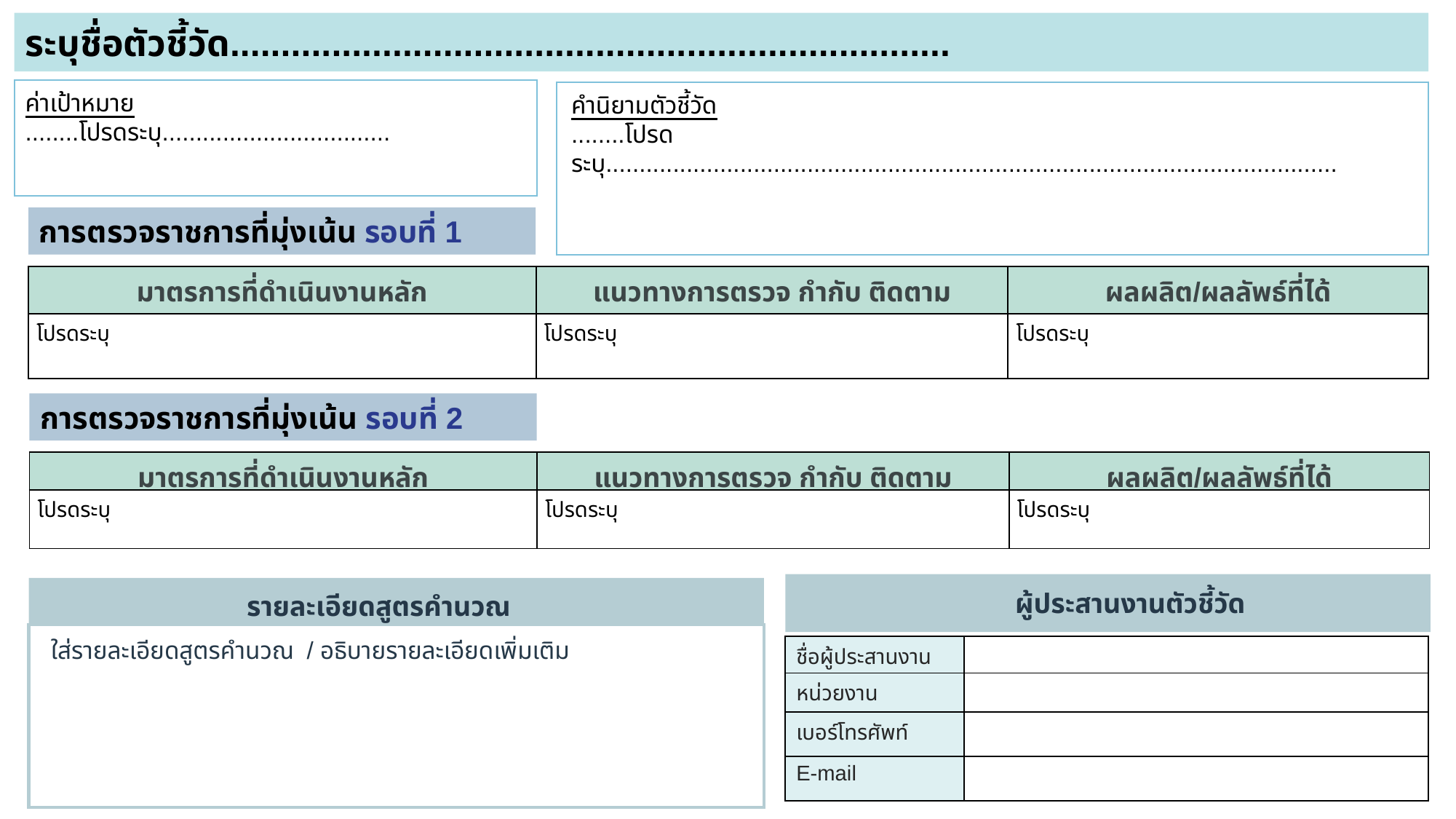

ระบุชื่อตัวชี้วัด.......................................................................

ค่าเป้าหมาย
........โปรดระบุ..................................

คำนิยามตัวชี้วัด
........โปรดระบุ.............................................................................................................
การตรวจราชการที่มุ่งเน้น รอบที่ 1
| มาตรการที่ดำเนินงานหลัก | แนวทางการตรวจ กำกับ ติดตาม | ผลผลิต/ผลลัพธ์ที่ได้ |
| --- | --- | --- |
| โปรดระบุ | โปรดระบุ | โปรดระบุ |
การตรวจราชการที่มุ่งเน้น รอบที่ 2
| มาตรการที่ดำเนินงานหลัก | แนวทางการตรวจ กำกับ ติดตาม | ผลผลิต/ผลลัพธ์ที่ได้ |
| --- | --- | --- |
| โปรดระบุ | โปรดระบุ | โปรดระบุ |

ผู้ประสานงานตัวชี้วัด

รายละเอียดสูตรคำนวณ

ใส่รายละเอียดสูตรคำนวณ  / อธิบายรายละเอียดเพิ่มเติม
| ชื่อผู้ประสานงาน |  |
| --- | --- |
| หน่วยงาน |  |
| เบอร์โทรศัพท์ |  |
| E-mail |  |